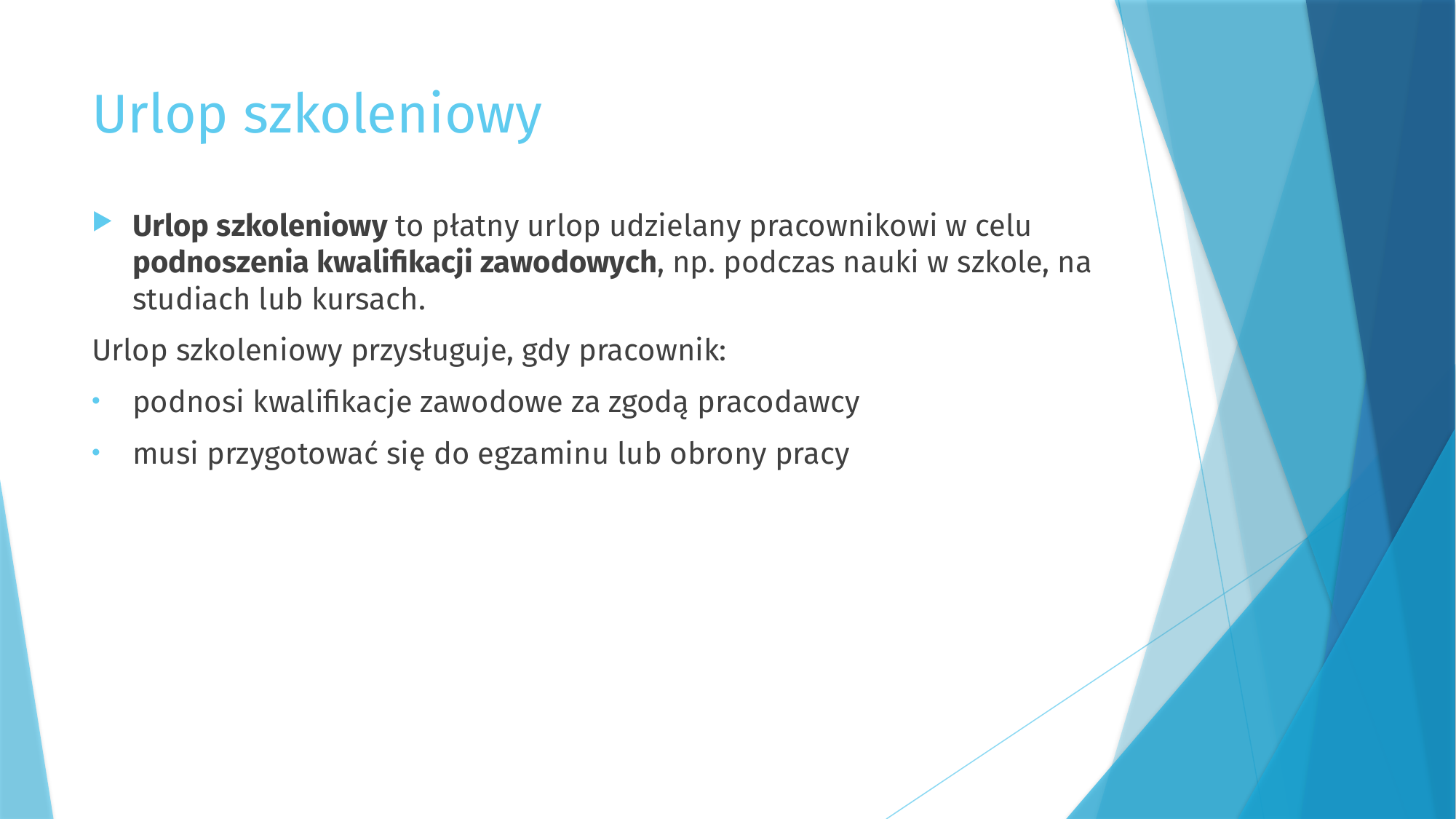

# Urlop szkoleniowy

Urlop szkoleniowy to płatny urlop udzielany pracownikowi w celu podnoszenia kwalifikacji zawodowych, np. podczas nauki w szkole, na studiach lub kursach.
Urlop szkoleniowy przysługuje, gdy pracownik:
podnosi kwalifikacje zawodowe za zgodą pracodawcy
musi przygotować się do egzaminu lub obrony pracy